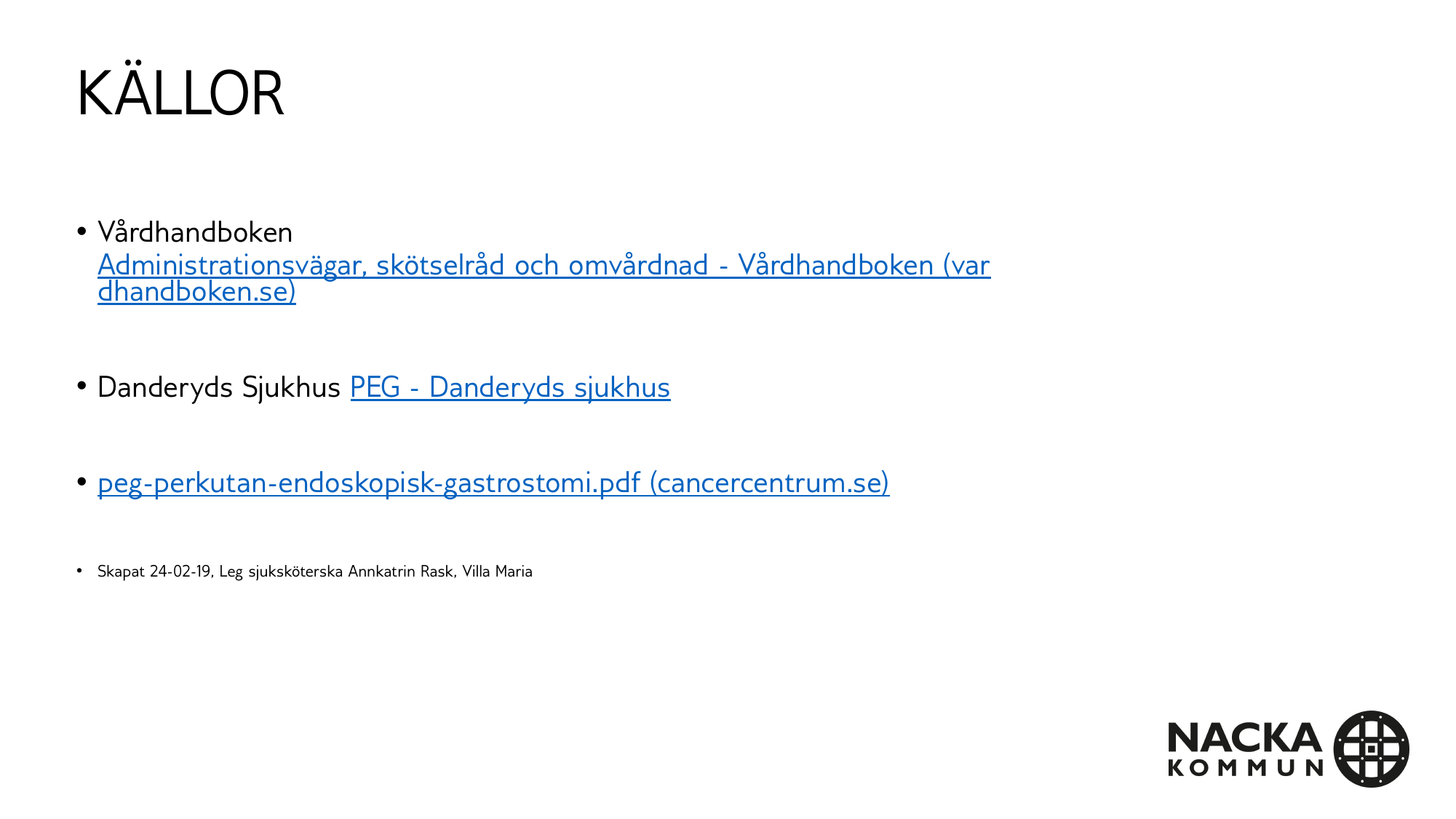

# KÄLLOR
Vårdhandboken Administrationsvägar, skötselråd och omvårdnad - Vårdhandboken (vardhandboken.se)

Danderyds Sjukhus PEG - Danderyds sjukhus

peg-perkutan-endoskopisk-gastrostomi.pdf (cancercentrum.se)

Skapat 24-02-19, Leg sjuksköterska Annkatrin Rask, Villa Maria